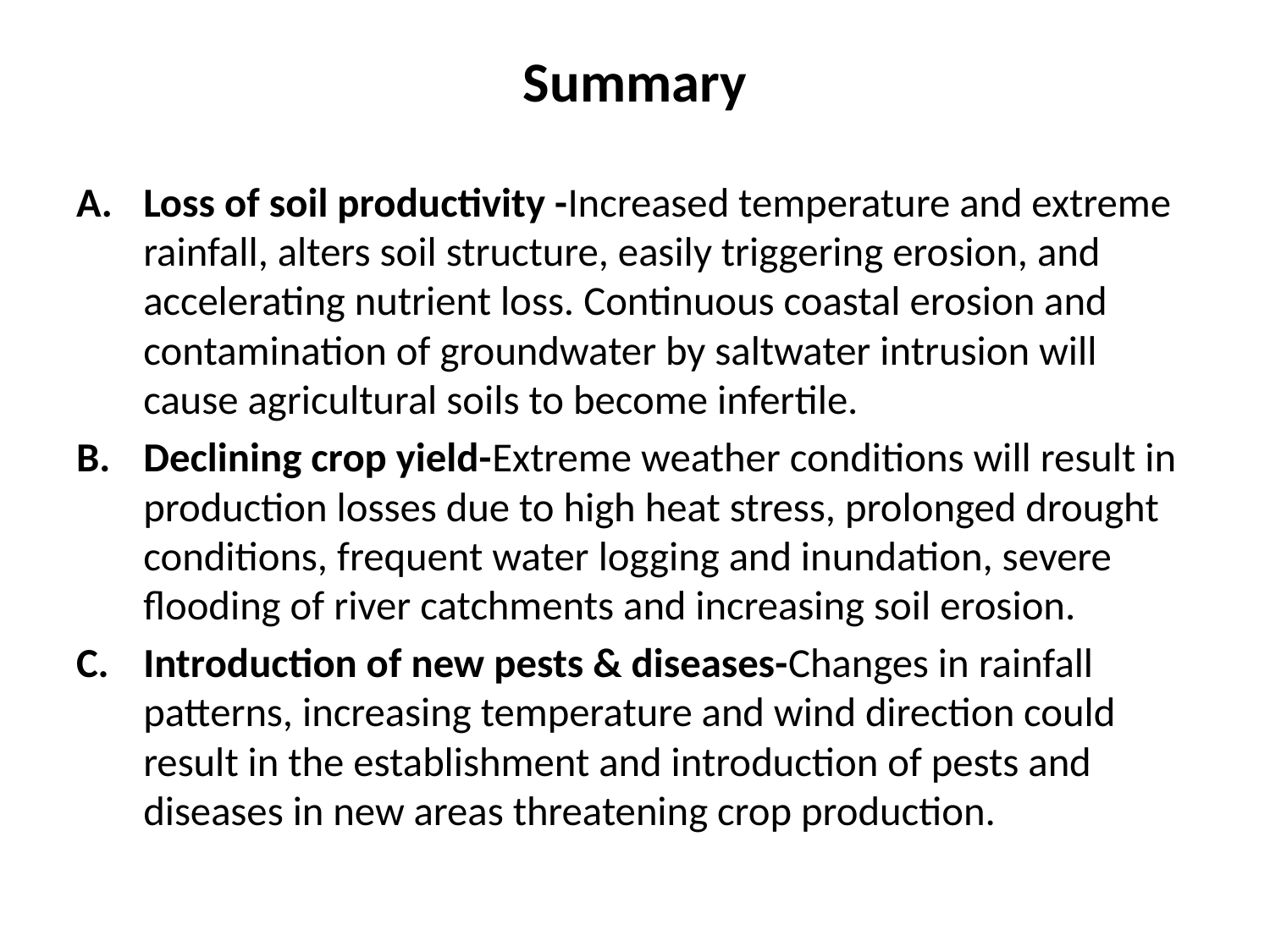

# Summary
Loss of soil productivity -Increased temperature and extreme rainfall, alters soil structure, easily triggering erosion, and accelerating nutrient loss. Continuous coastal erosion and contamination of groundwater by saltwater intrusion will cause agricultural soils to become infertile.
Declining crop yield-Extreme weather conditions will result in production losses due to high heat stress, prolonged drought conditions, frequent water logging and inundation, severe flooding of river catchments and increasing soil erosion.
Introduction of new pests & diseases-Changes in rainfall patterns, increasing temperature and wind direction could result in the establishment and introduction of pests and diseases in new areas threatening crop production.